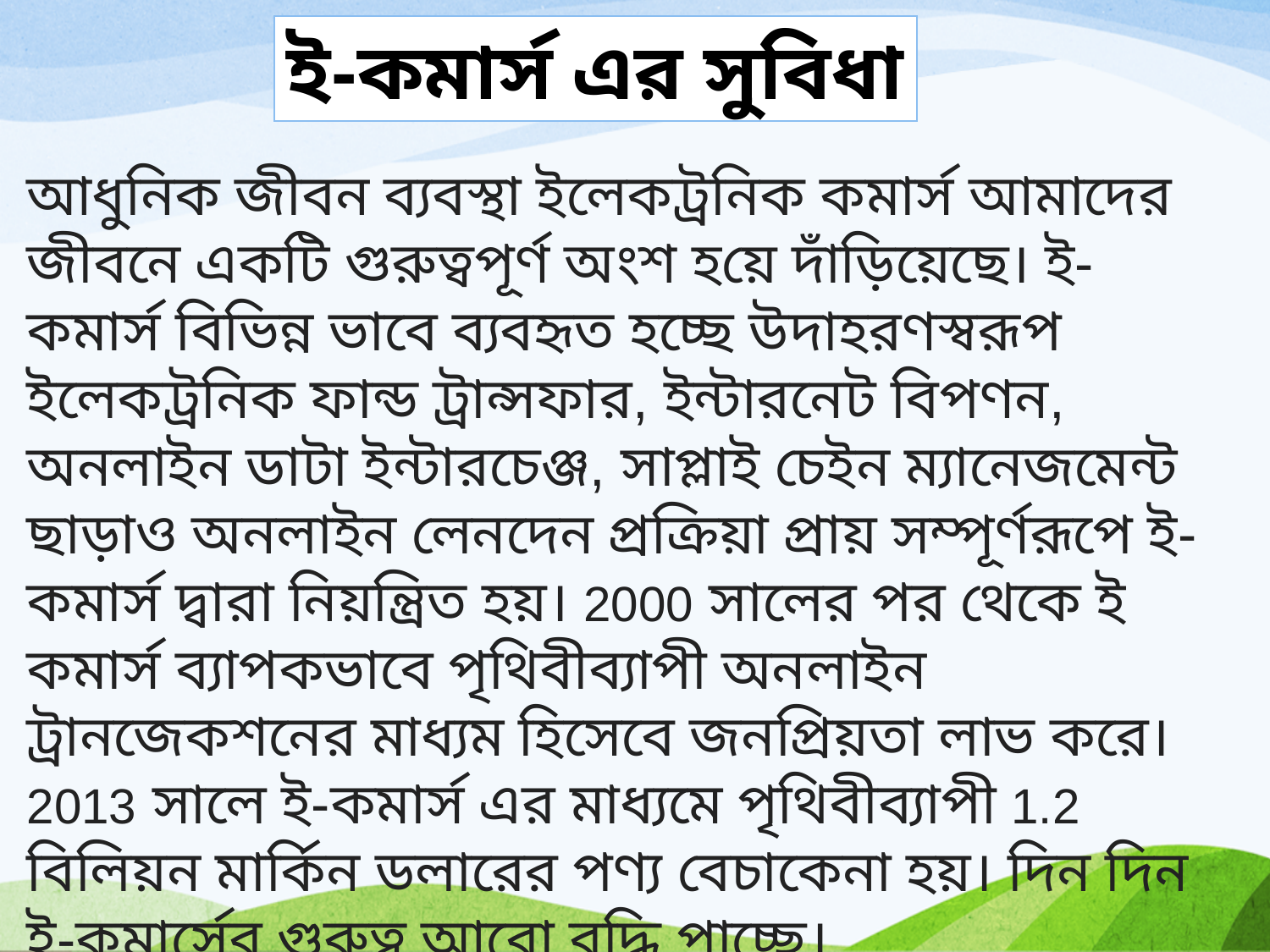

ই-কমার্স এর সুবিধা
আধুনিক জীবন ব্যবস্থা ইলেকট্রনিক কমার্স আমাদের জীবনে একটি গুরুত্বপূর্ণ অংশ হয়ে দাঁড়িয়েছে। ই-কমার্স বিভিন্ন ভাবে ব্যবহৃত হচ্ছে উদাহরণস্বরূপ ইলেকট্রনিক ফান্ড ট্রান্সফার, ইন্টারনেট বিপণন, অনলাইন ডাটা ইন্টারচেঞ্জ, সাপ্লাই চেইন ম্যানেজমেন্ট ছাড়াও অনলাইন লেনদেন প্রক্রিয়া প্রায় সম্পূর্ণরূপে ই-কমার্স দ্বারা নিয়ন্ত্রিত হয়। 2000 সালের পর থেকে ই কমার্স ব্যাপকভাবে পৃথিবীব্যাপী অনলাইন ট্রানজেকশনের মাধ্যম হিসেবে জনপ্রিয়তা লাভ করে। 2013 সালে ই-কমার্স এর মাধ্যমে পৃথিবীব্যাপী 1.2 বিলিয়ন মার্কিন ডলারের পণ্য বেচাকেনা হয়। দিন দিন ই-কমার্সের গুরুত্ব আরো বৃদ্ধি পাচ্ছে।